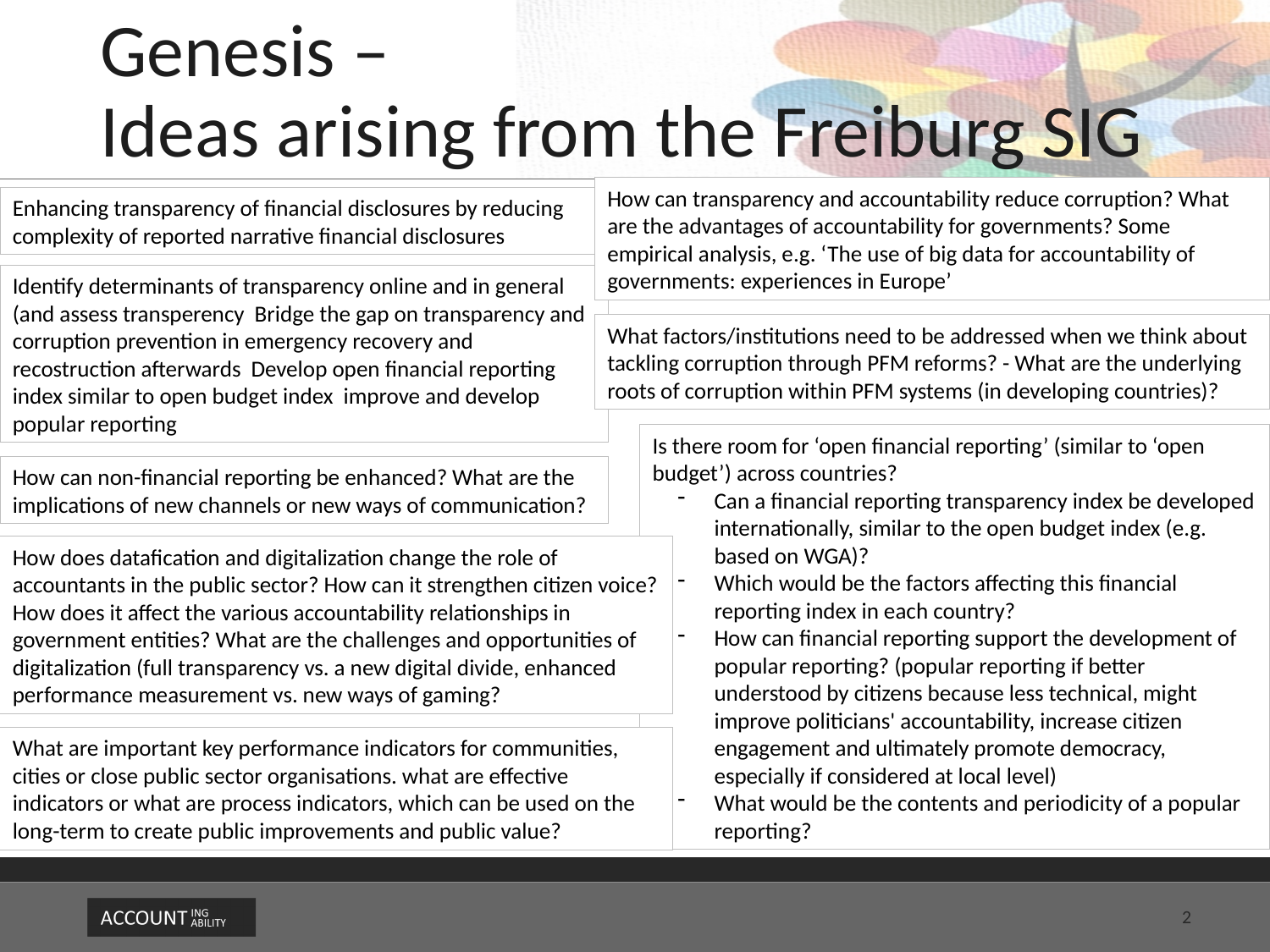

# Genesis – Ideas arising from the Freiburg SIG
How can transparency and accountability reduce corruption? What are the advantages of accountability for governments? Some empirical analysis, e.g. ‘The use of big data for accountability of governments: experiences in Europe’
Enhancing transparency of financial disclosures by reducing complexity of reported narrative financial disclosures
Identify determinants of transparency online and in general (and assess transperency  Bridge the gap on transparency and corruption prevention in emergency recovery and recostruction afterwards  Develop open financial reporting index similar to open budget index  improve and develop popular reporting
What factors/institutions need to be addressed when we think about tackling corruption through PFM reforms? - What are the underlying roots of corruption within PFM systems (in developing countries)?
Is there room for ‘open financial reporting’ (similar to ‘open budget’) across countries?
Can a financial reporting transparency index be developed internationally, similar to the open budget index (e.g. based on WGA)?
Which would be the factors affecting this financial reporting index in each country?
How can financial reporting support the development of popular reporting? (popular reporting if better understood by citizens because less technical, might improve politicians' accountability, increase citizen engagement and ultimately promote democracy, especially if considered at local level)
What would be the contents and periodicity of a popular reporting?
How can non-financial reporting be enhanced? What are the implications of new channels or new ways of communication?
How does datafication and digitalization change the role of accountants in the public sector? How can it strengthen citizen voice? How does it affect the various accountability relationships in government entities? What are the challenges and opportunities of digitalization (full transparency vs. a new digital divide, enhanced performance measurement vs. new ways of gaming?
What are important key performance indicators for communities, cities or close public sector organisations. what are effective indicators or what are process indicators, which can be used on the long-term to create public improvements and public value?